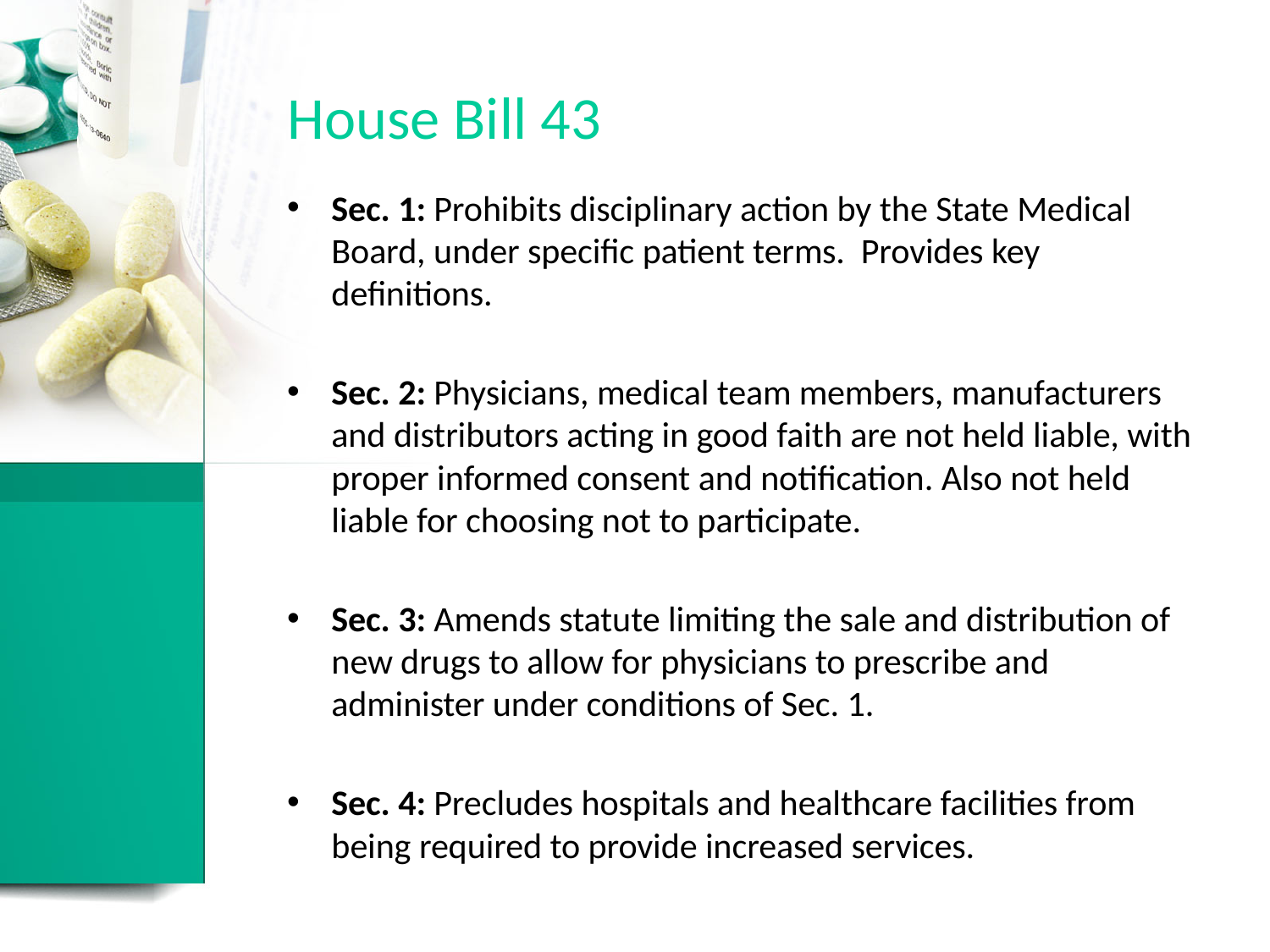

# House Bill 43
Sec. 1: Prohibits disciplinary action by the State Medical Board, under specific patient terms.  Provides key definitions.

Sec. 2: Physicians, medical team members, manufacturers and distributors acting in good faith are not held liable, with proper informed consent and notification. Also not held liable for choosing not to participate.

Sec. 3: Amends statute limiting the sale and distribution of new drugs to allow for physicians to prescribe and administer under conditions of Sec. 1.

Sec. 4: Precludes hospitals and healthcare facilities from being required to provide increased services.